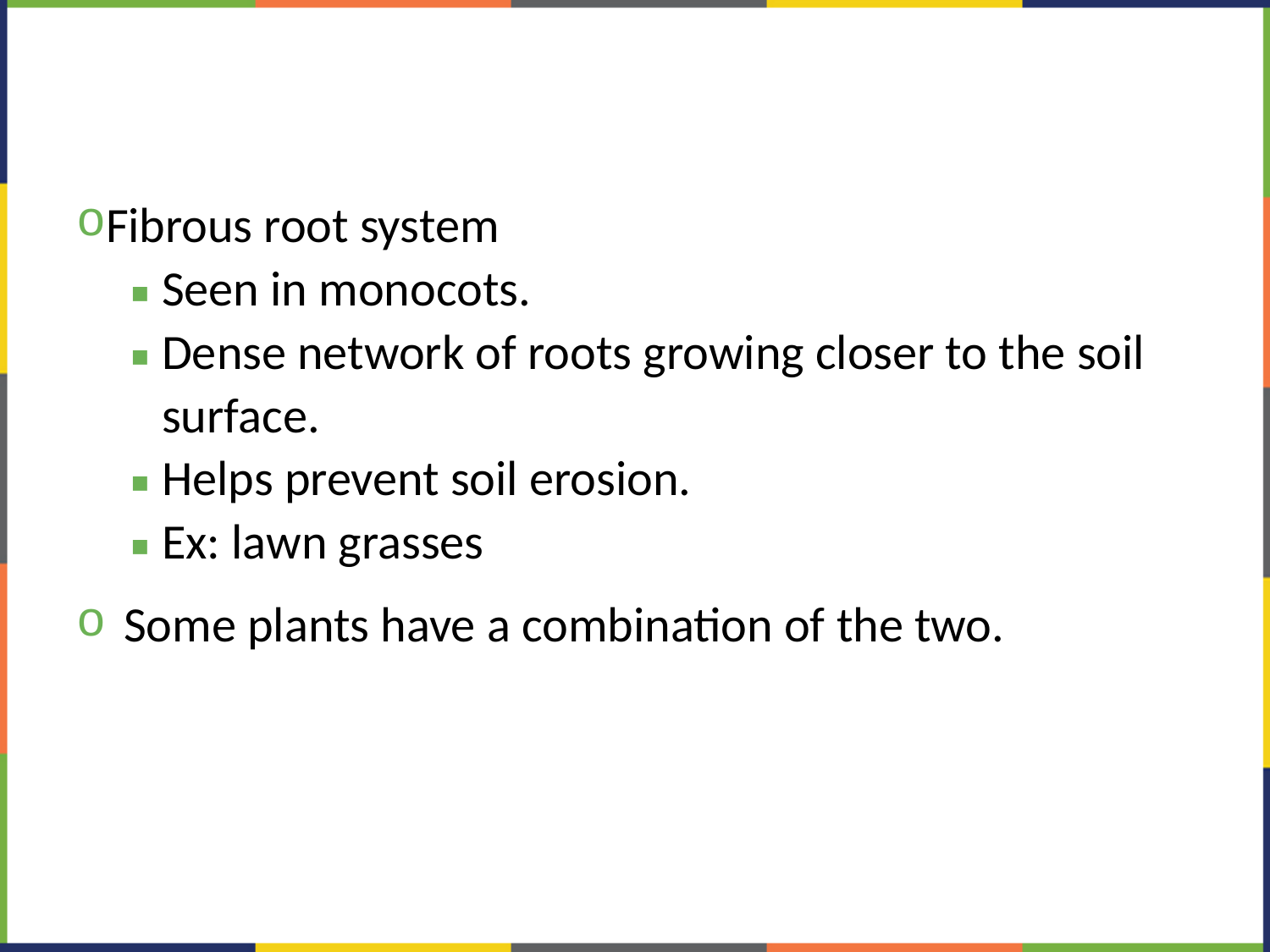

#
Fibrous root system
Seen in monocots.
Dense network of roots growing closer to the soil surface.
Helps prevent soil erosion.
Ex: lawn grasses
Some plants have a combination of the two.